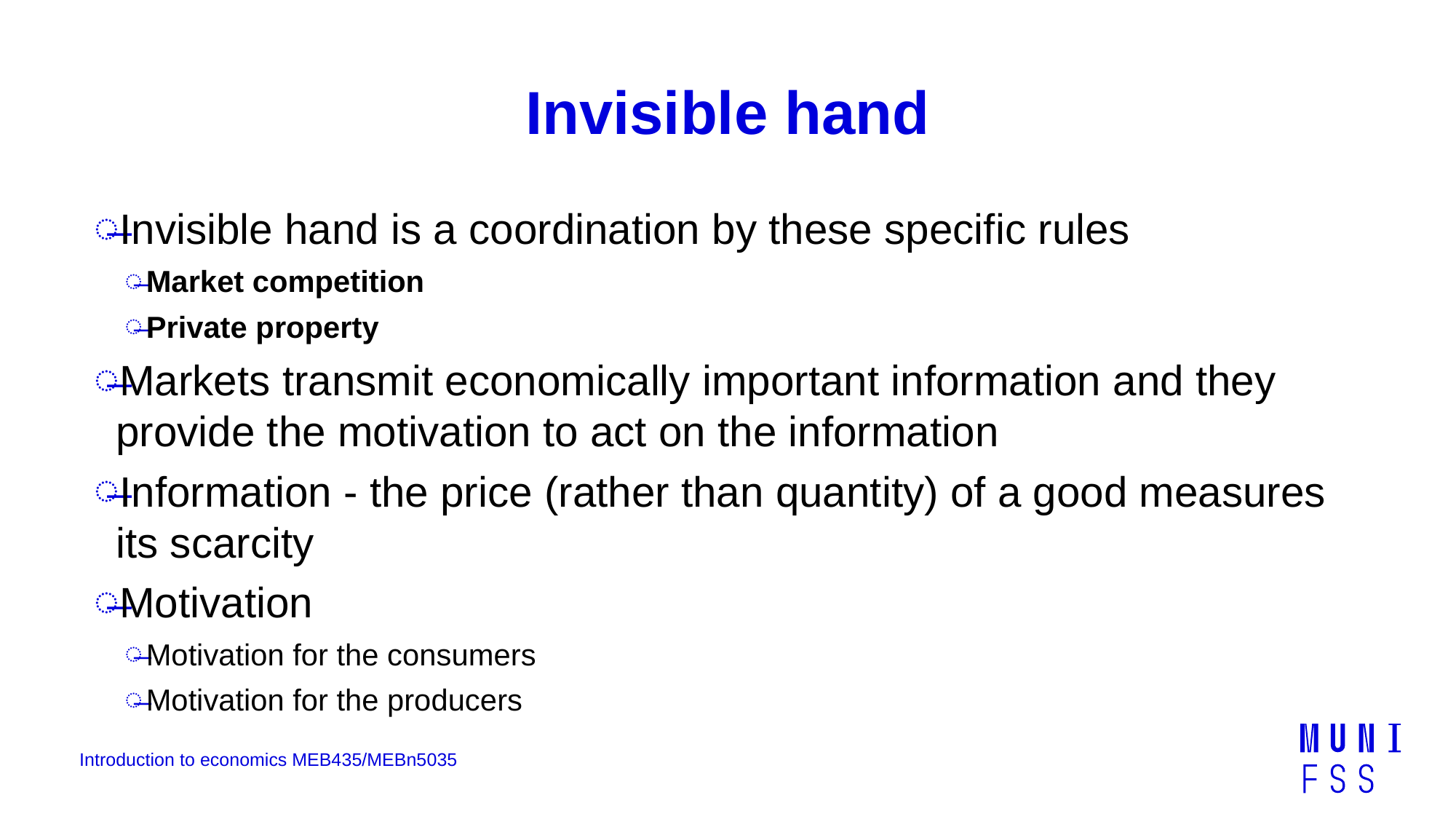

# Invisible hand
Invisible hand is a coordination by these specific rules
Market competition
Private property
Markets transmit economically important information and they provide the motivation to act on the information
Information - the price (rather than quantity) of a good measures its scarcity
Motivation
Motivation for the consumers
Motivation for the producers

Introduction to economics MEB435/MEBn5035